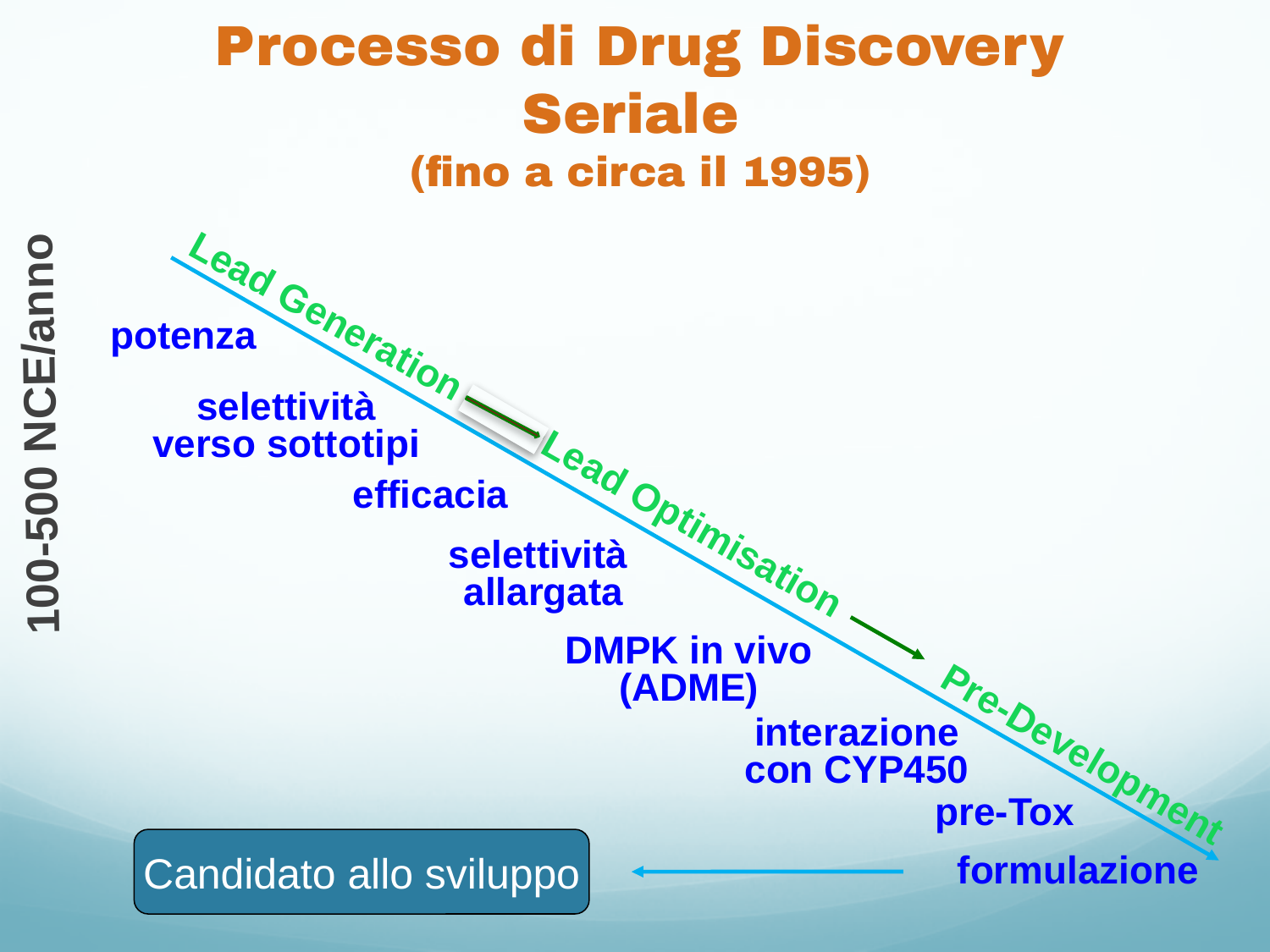

Processo di Drug Discovery Seriale
(fino a circa il 1995)

Lead Generation
potenza
100-500 NCE/anno
selettività
verso sottotipi

Lead Optimisation

efficacia
selettività
 allargata
DMPK in vivo
(ADME)
interazione
con CYP450
Pre-Development
pre-Tox
Candidato allo sviluppo
formulazione